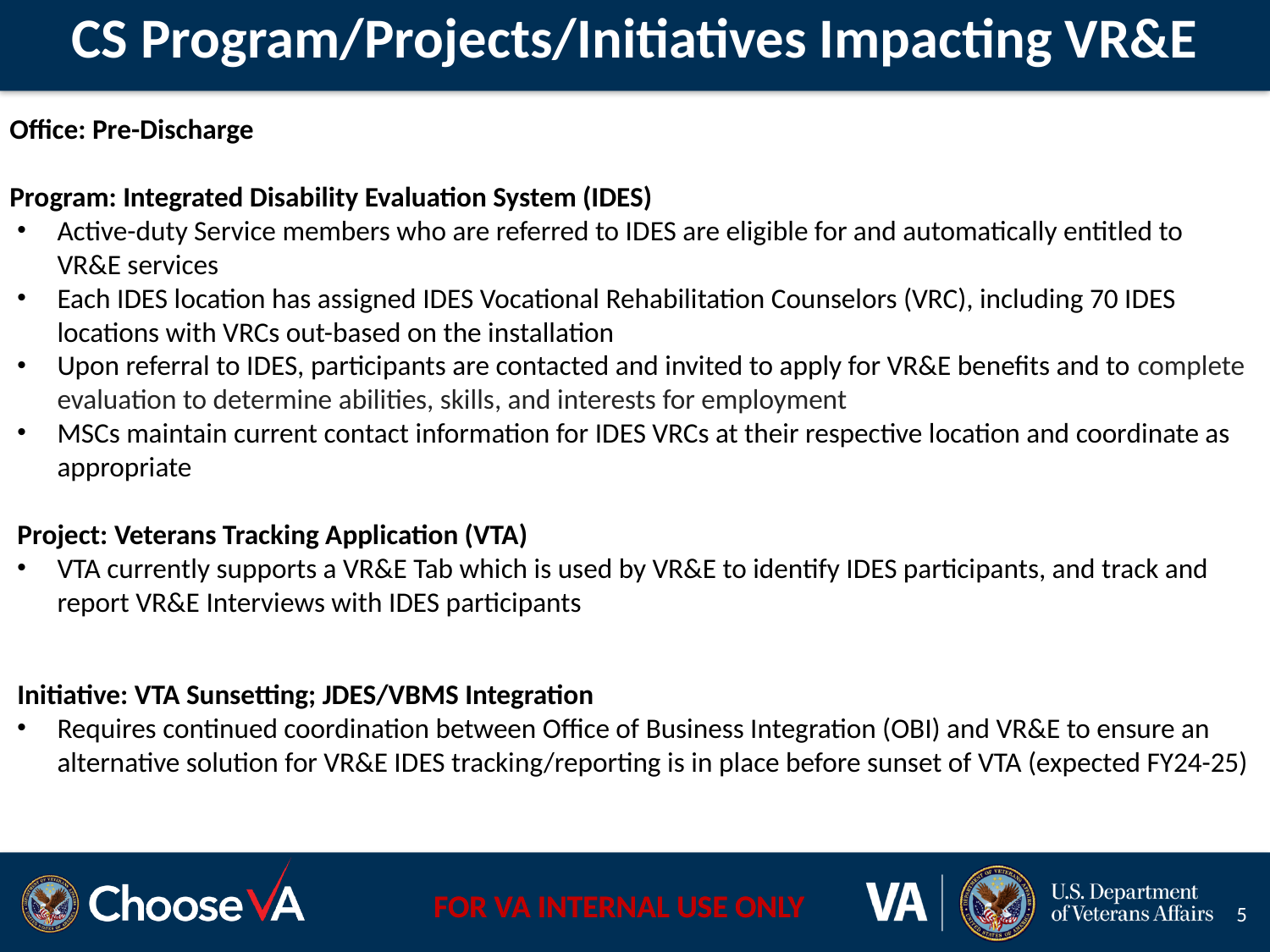

# CS Program/Projects/Initiatives Impacting VR&E
Office: Pre-Discharge

Program: Integrated Disability Evaluation System (IDES)
Active-duty Service members who are referred to IDES are eligible for and automatically entitled to VR&E services
Each IDES location has assigned IDES Vocational Rehabilitation Counselors (VRC), including 70 IDES locations with VRCs out-based on the installation
Upon referral to IDES, participants are contacted and invited to apply for VR&E benefits and to complete evaluation to determine abilities, skills, and interests for employment
MSCs maintain current contact information for IDES VRCs at their respective location and coordinate as appropriate

Project: Veterans Tracking Application (VTA)
VTA currently supports a VR&E Tab which is used by VR&E to identify IDES participants, and track and report VR&E Interviews with IDES participants

Initiative: VTA Sunsetting; JDES/VBMS Integration
Requires continued coordination between Office of Business Integration (OBI) and VR&E to ensure an alternative solution for VR&E IDES tracking/reporting is in place before sunset of VTA (expected FY24-25)
5